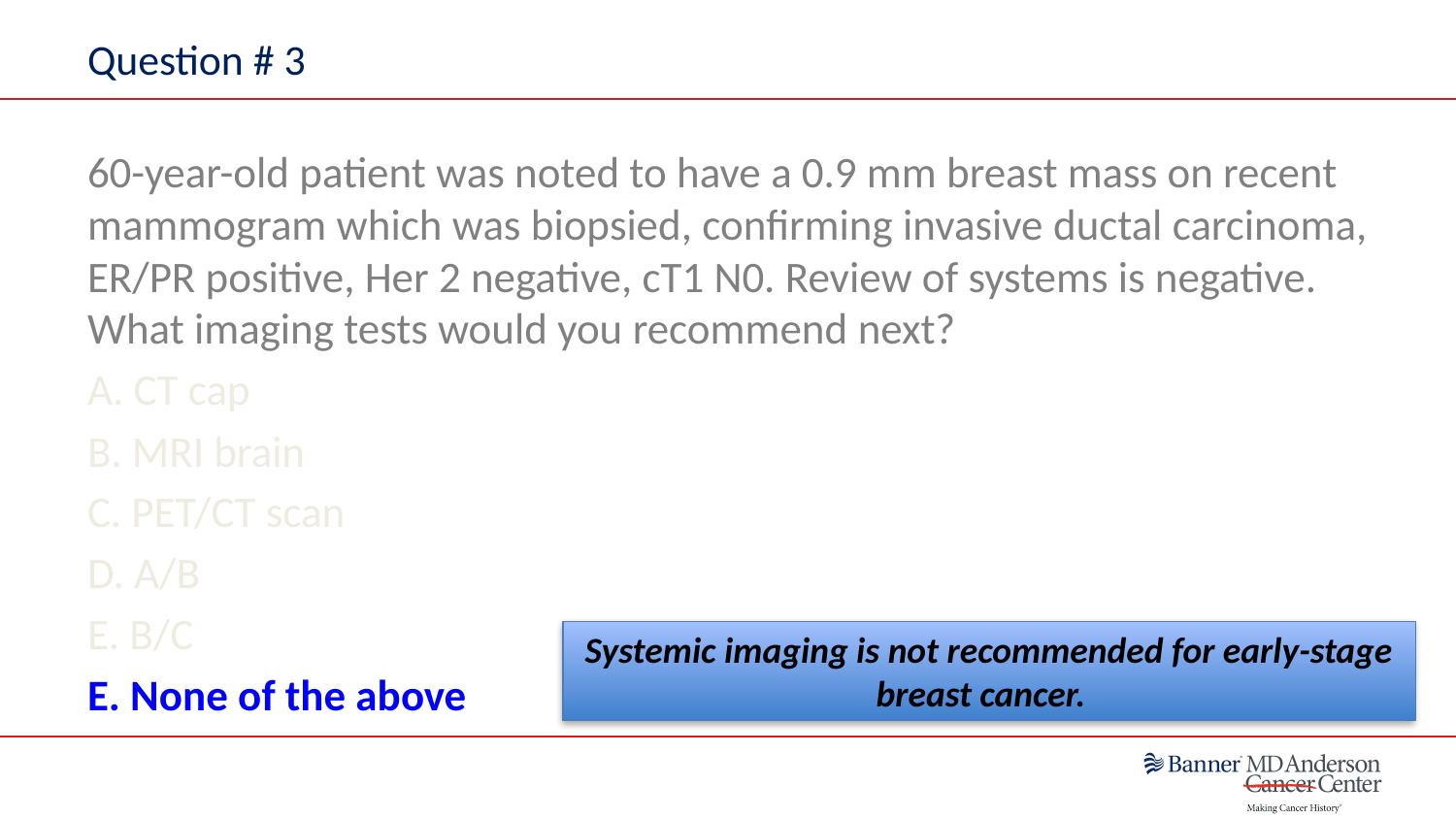

# Question # 3
60-year-old patient was noted to have a 0.9 mm breast mass on recent mammogram which was biopsied, confirming invasive ductal carcinoma, ER/PR positive, Her 2 negative, cT1 N0. Review of systems is negative. What imaging tests would you recommend next?
A. CT cap
B. MRI brain
C. PET/CT scan
D. A/B
E. B/C
E. None of the above
Systemic imaging is not recommended for early-stage breast cancer.